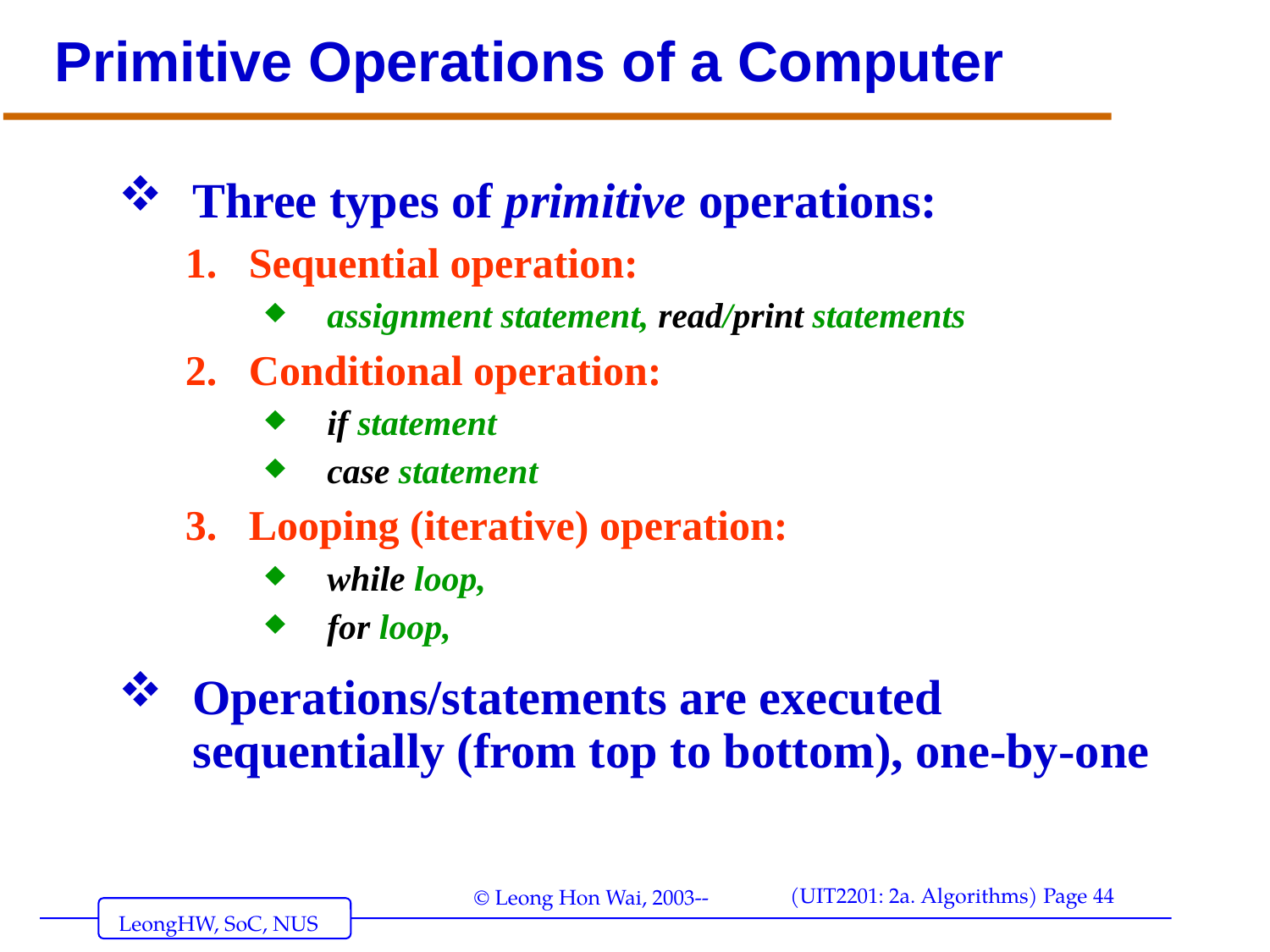

# Primitive Operations of a Computer
Three types of primitive operations:
Sequential operation:
 assignment statement, read/print statements
Conditional operation:
 if statement
 case statement
Looping (iterative) operation:
 while loop,
 for loop,
Operations/statements are executed sequentially (from top to bottom), one-by-one